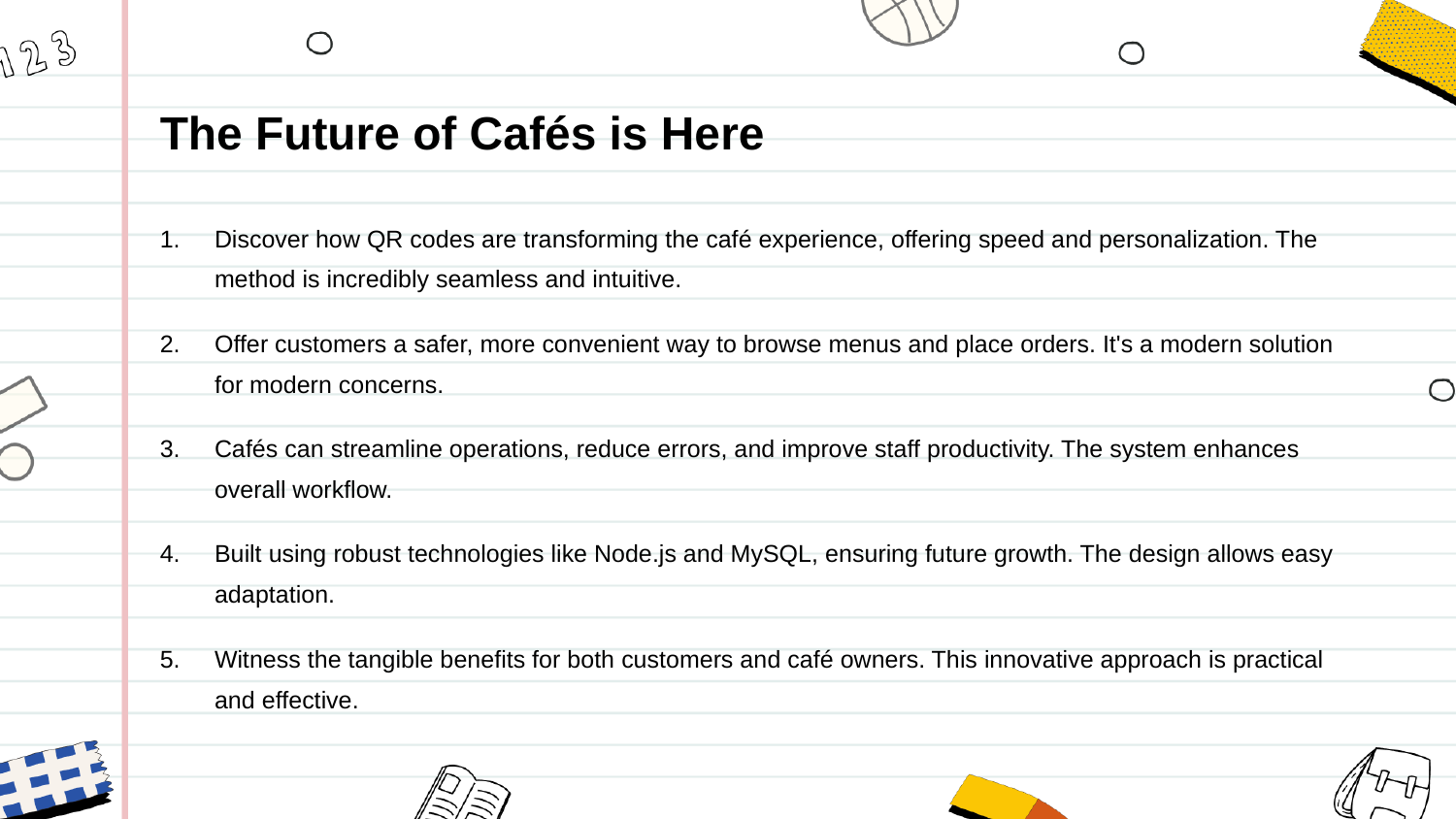

The Future of Cafés is Here
Discover how QR codes are transforming the café experience, offering speed and personalization. The method is incredibly seamless and intuitive.
Offer customers a safer, more convenient way to browse menus and place orders. It's a modern solution for modern concerns.
Cafés can streamline operations, reduce errors, and improve staff productivity. The system enhances overall workflow.
Built using robust technologies like Node.js and MySQL, ensuring future growth. The design allows easy adaptation.
Witness the tangible benefits for both customers and café owners. This innovative approach is practical and effective.